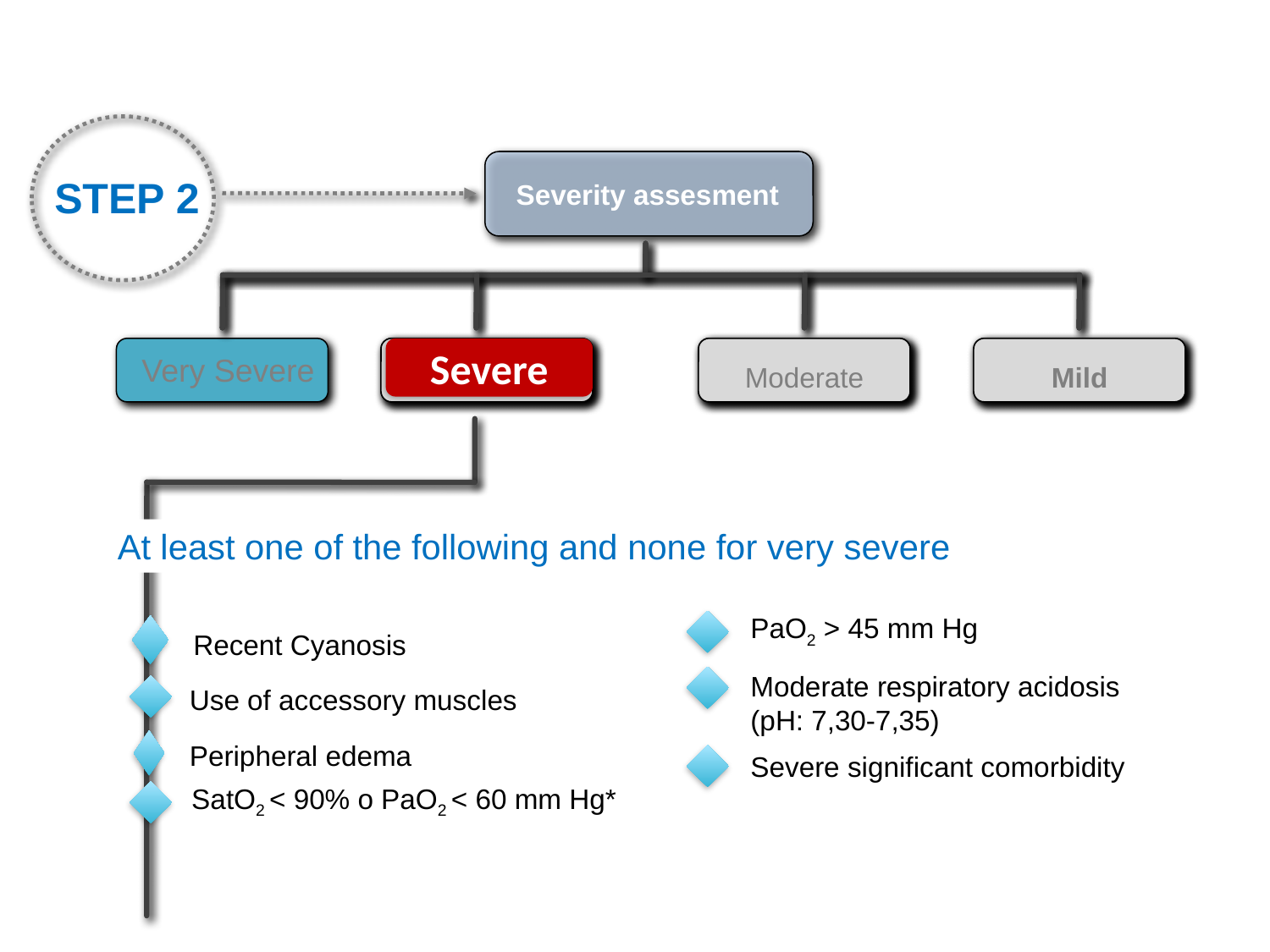

Severity assesment
STEP 2

Grave

Moderada

Leve

Severe

Moderate

Mild
Severe
Very Severe
At least one of the following and none for very severe
PaO2 > 45 mm Hg

Moderate respiratory acidosis
(pH: 7,30-7,35)

Severe significant comorbidity

Recent Cyanosis

Use of accessory muscles
Peripheral edema

SatO2 < 90% o PaO2 < 60 mm Hg*